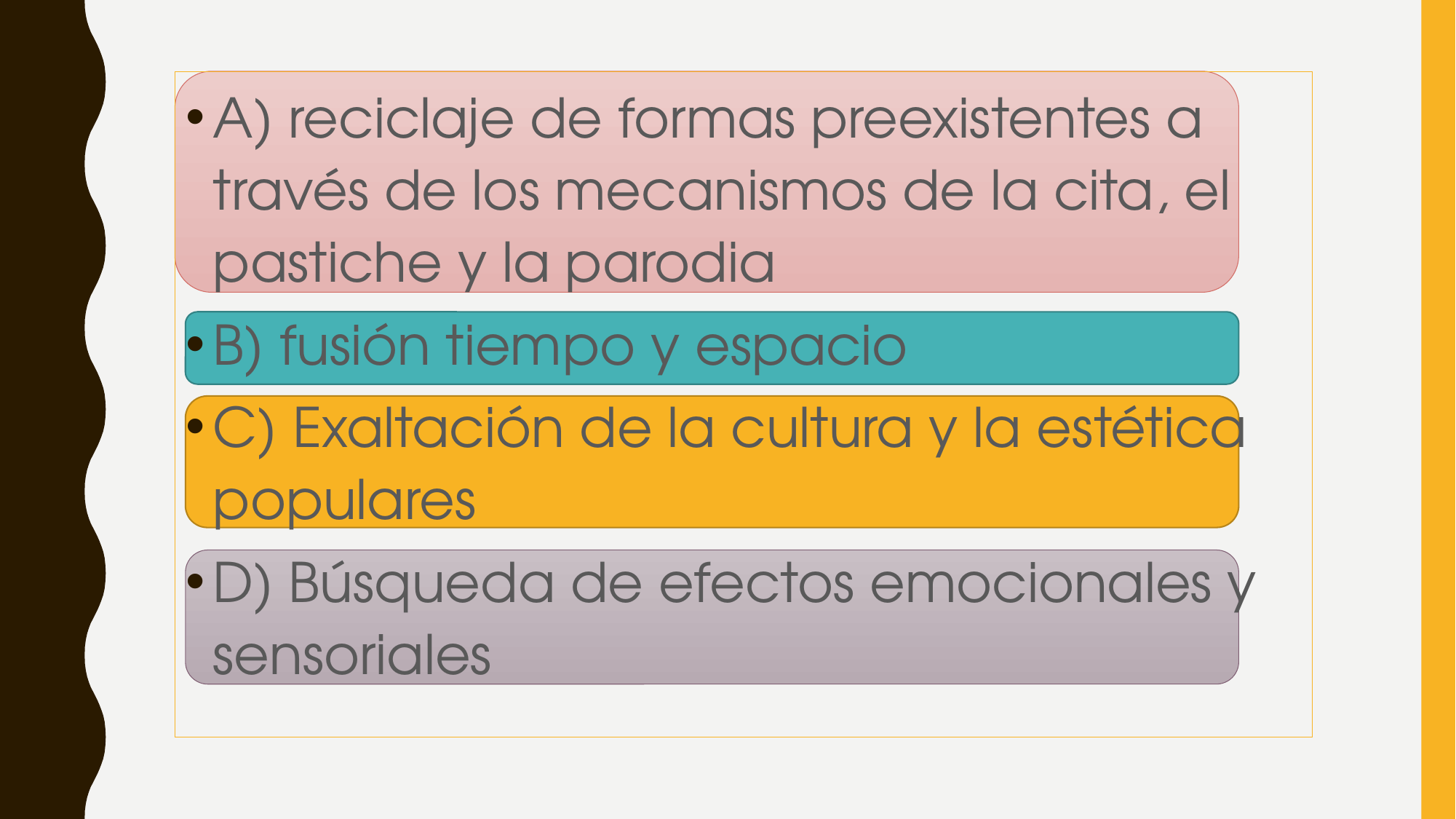

A) reciclaje de formas preexistentes a través de los mecanismos de la cita, el pastiche y la parodia
B) fusión tiempo y espacio
C) Exaltación de la cultura y la estética populares
D) Búsqueda de efectos emocionales y sensoriales